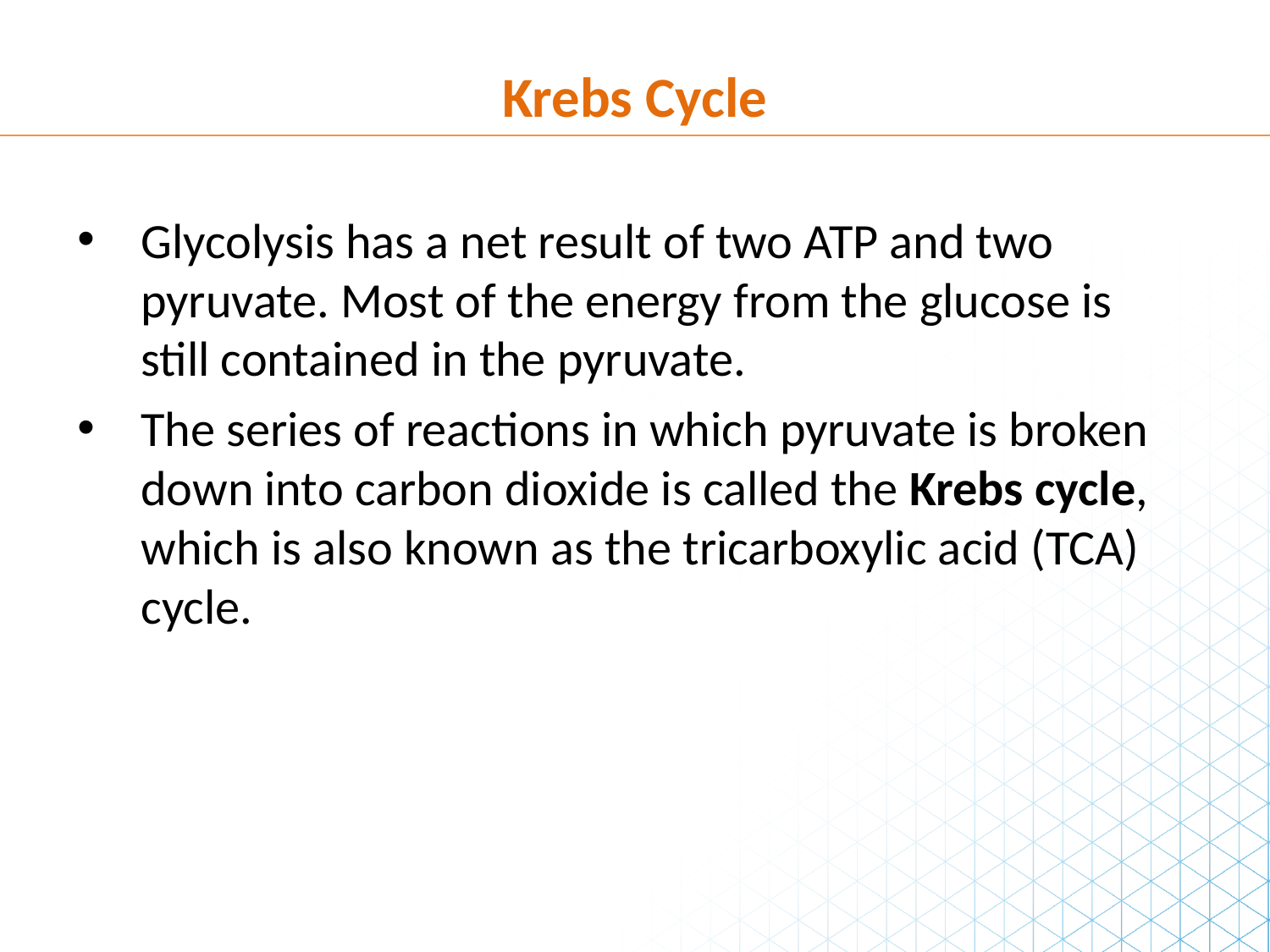

Krebs Cycle
Glycolysis has a net result of two ATP and two pyruvate. Most of the energy from the glucose is still contained in the pyruvate.
The series of reactions in which pyruvate is broken down into carbon dioxide is called the Krebs cycle, which is also known as the tricarboxylic acid (TCA) cycle.